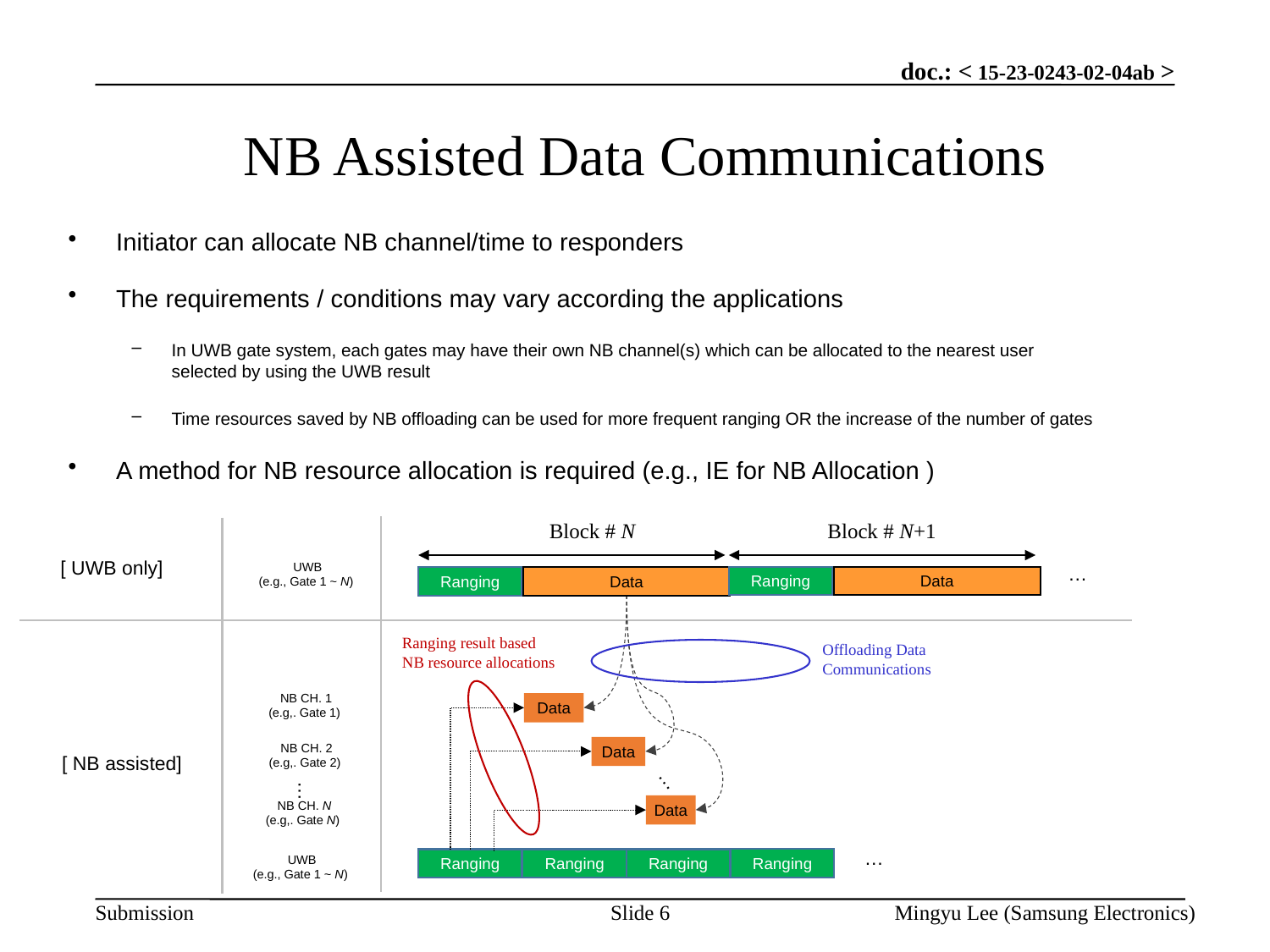

# NB Assisted Data Communications
Initiator can allocate NB channel/time to responders
The requirements / conditions may vary according the applications
In UWB gate system, each gates may have their own NB channel(s) which can be allocated to the nearest user
selected by using the UWB result
Time resources saved by NB offloading can be used for more frequent ranging OR the increase of the number of gates
A method for NB resource allocation is required (e.g., IE for NB Allocation )

Block # N+1
Block # N
[ UWB only]
 UWB
(e.g., Gate 1 ~ N)

   …
Ranging
Data
Ranging
Data
Ranging result based
NB resource allocations
Offloading Data
Communications

 NB CH. 1
(e.g,. Gate 1)
Data
 NB CH. 2
(e.g,. Gate 2)

Data
[ NB assisted]
…
…
 NB CH. N
(e.g,. Gate N)
Data
   …
 UWB
(e.g., Gate 1 ~ N)
Ranging
Ranging
Ranging
Ranging
Slide 6
Mingyu Lee (Samsung Electronics)